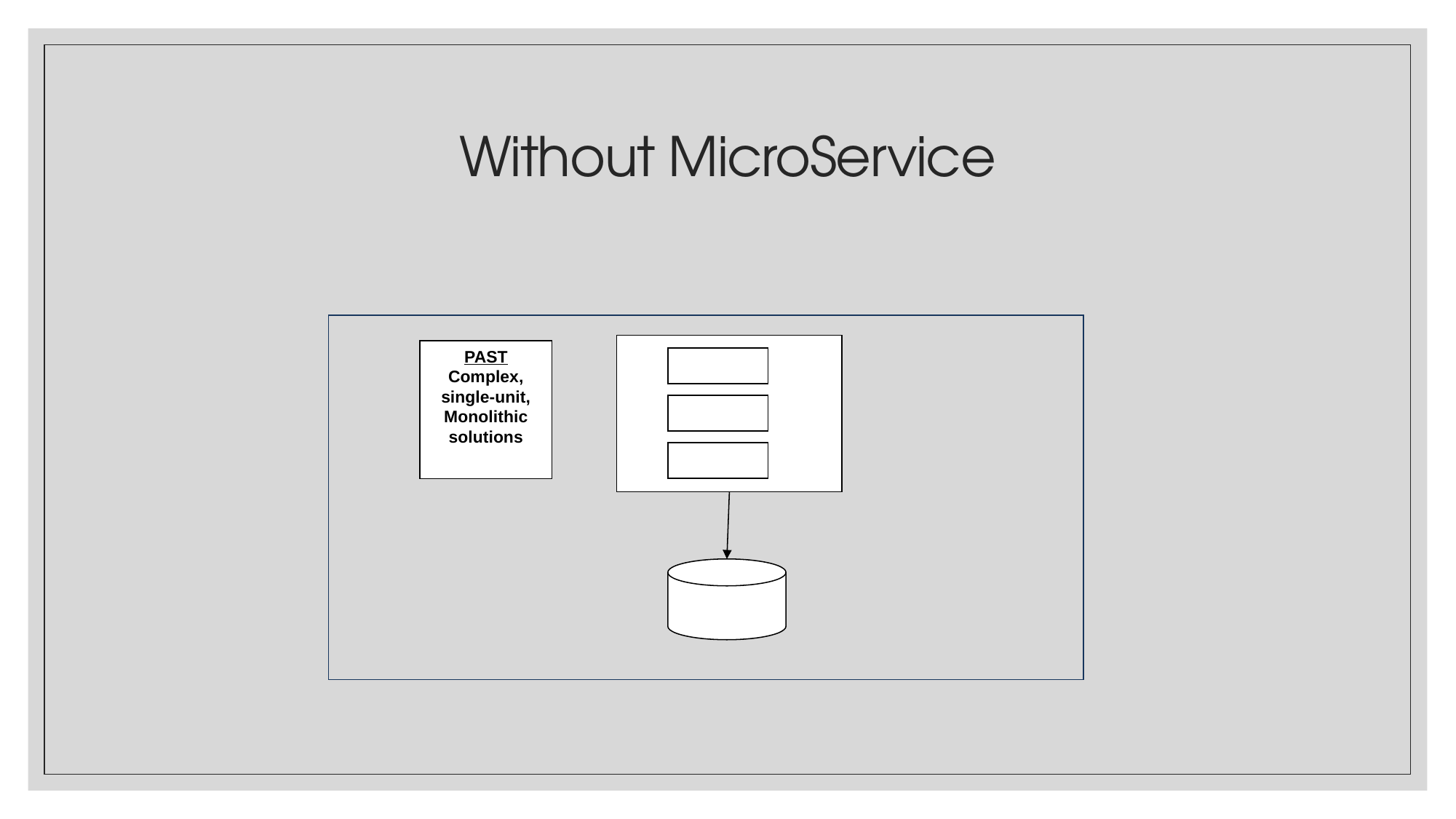

# Without MicroService

PAST
Complex, single-unit, Monolithic solutions